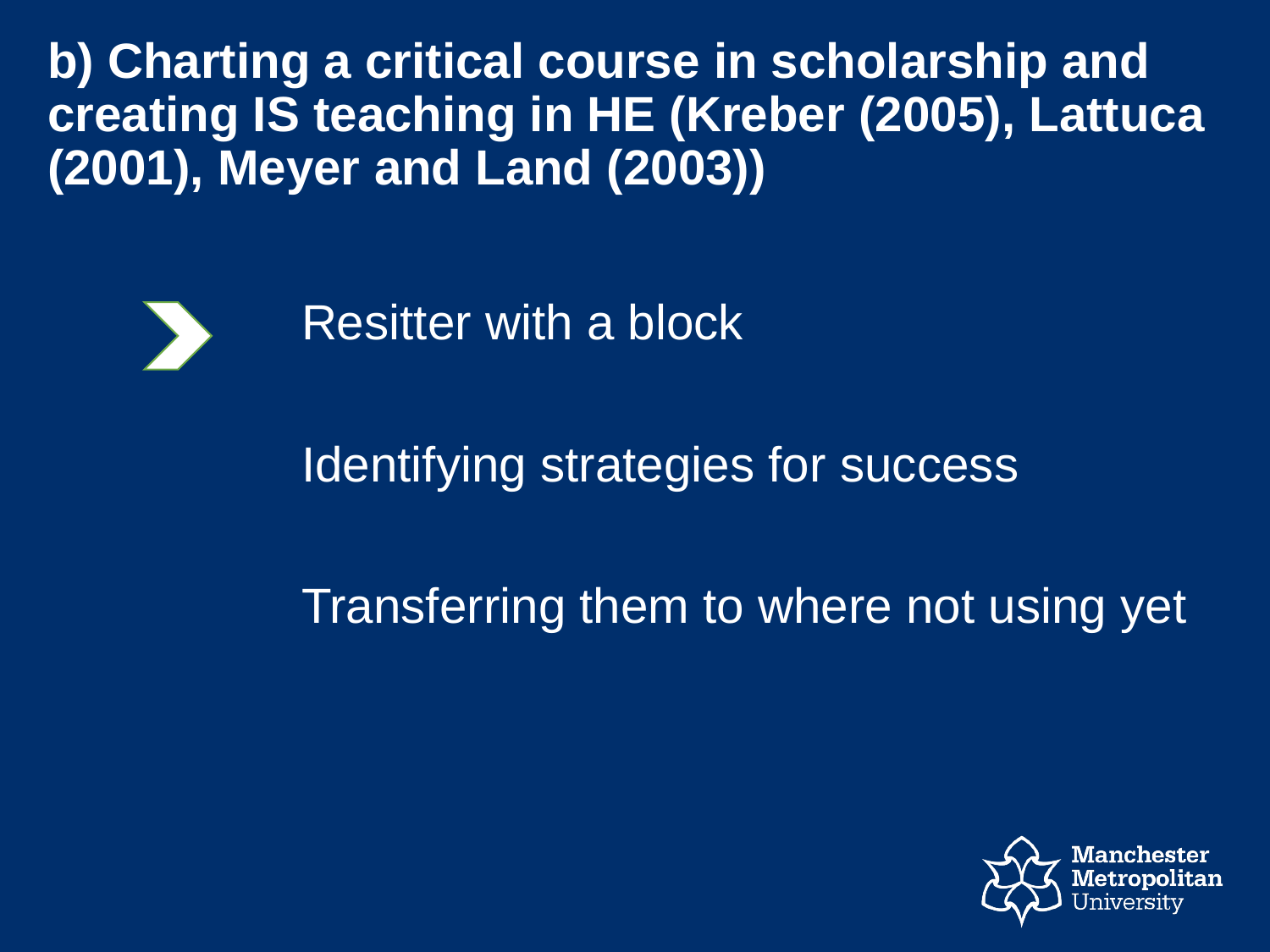

# b) Charting a critical course in scholarship and creating IS teaching in HE (Kreber (2005), Lattuca (2001), Meyer and Land (2003))

	Resitter with a block

	Identifying strategies for success

	Transferring them to where not using yet